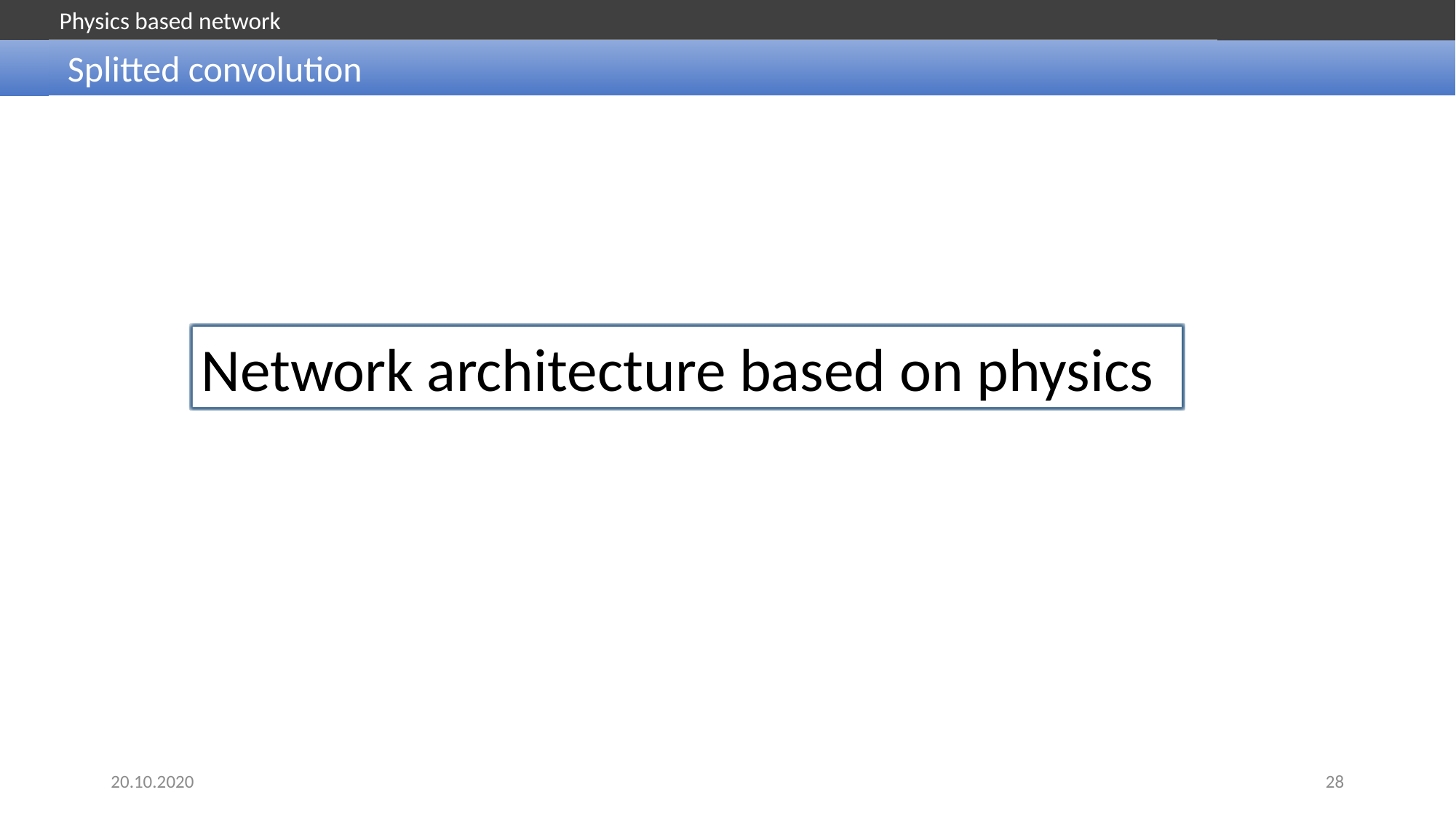

Physics based network

 Splitted convolution
Network architecture based on physics
20.10.2020

28